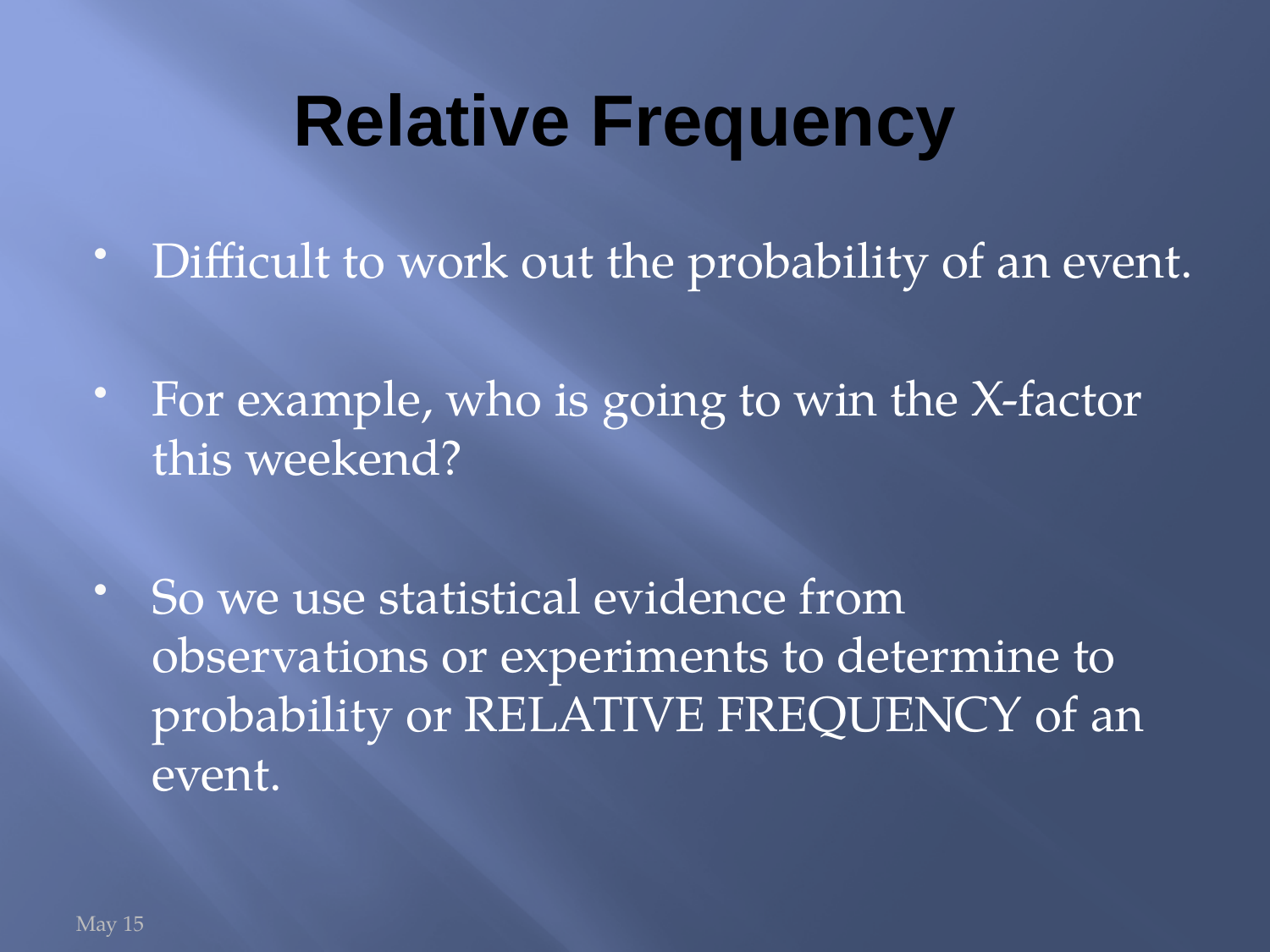

# Relative Frequency
Difficult to work out the probability of an event.

For example, who is going to win the X-factor this weekend?

So we use statistical evidence from observations or experiments to determine to probability or RELATIVE FREQUENCY of an event.
May 15